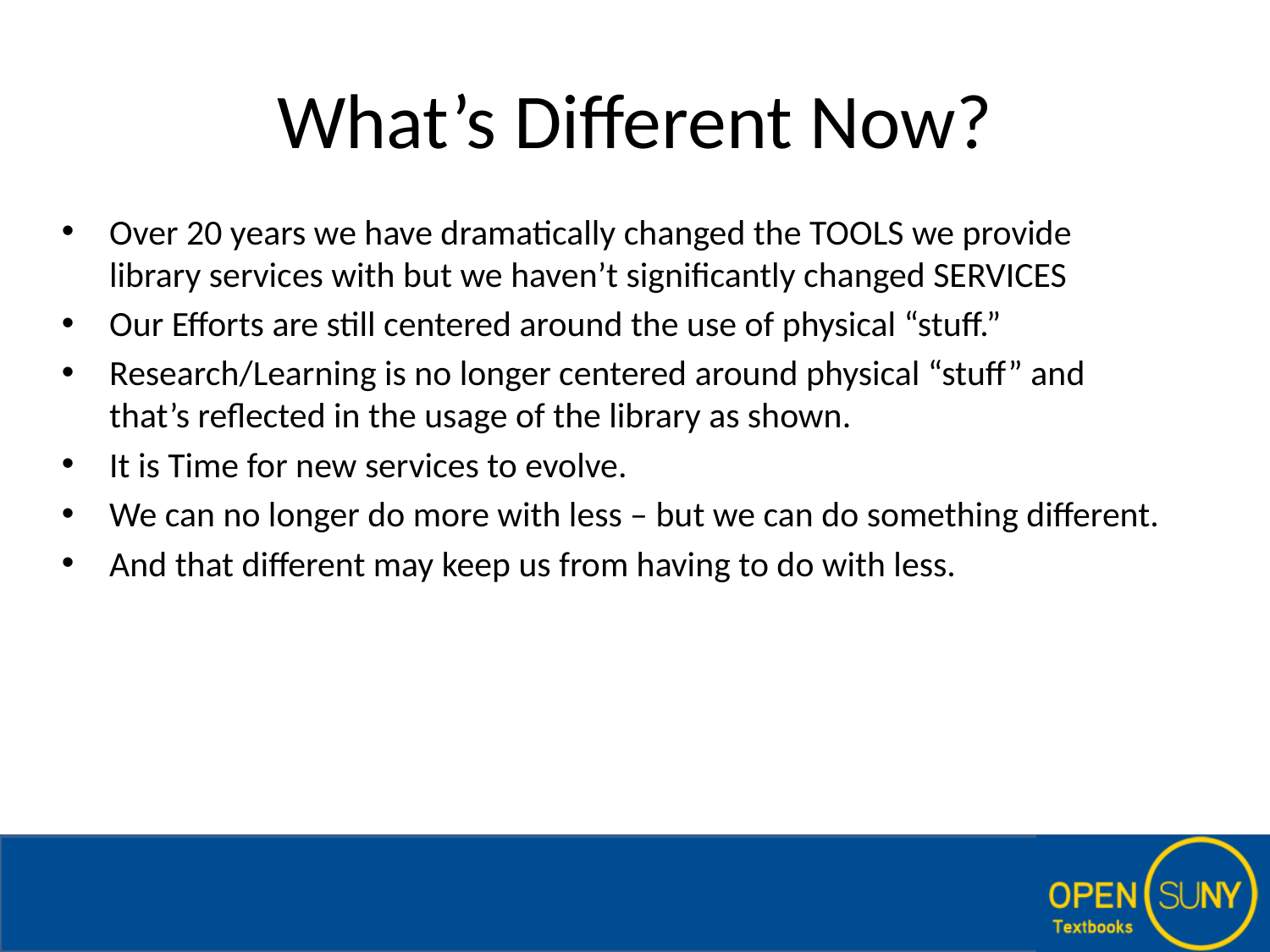

# What’s Different Now?
Over 20 years we have dramatically changed the TOOLS we provide library services with but we haven’t significantly changed SERVICES
Our Efforts are still centered around the use of physical “stuff.”
Research/Learning is no longer centered around physical “stuff” and that’s reflected in the usage of the library as shown.
It is Time for new services to evolve.
We can no longer do more with less – but we can do something different.
And that different may keep us from having to do with less.